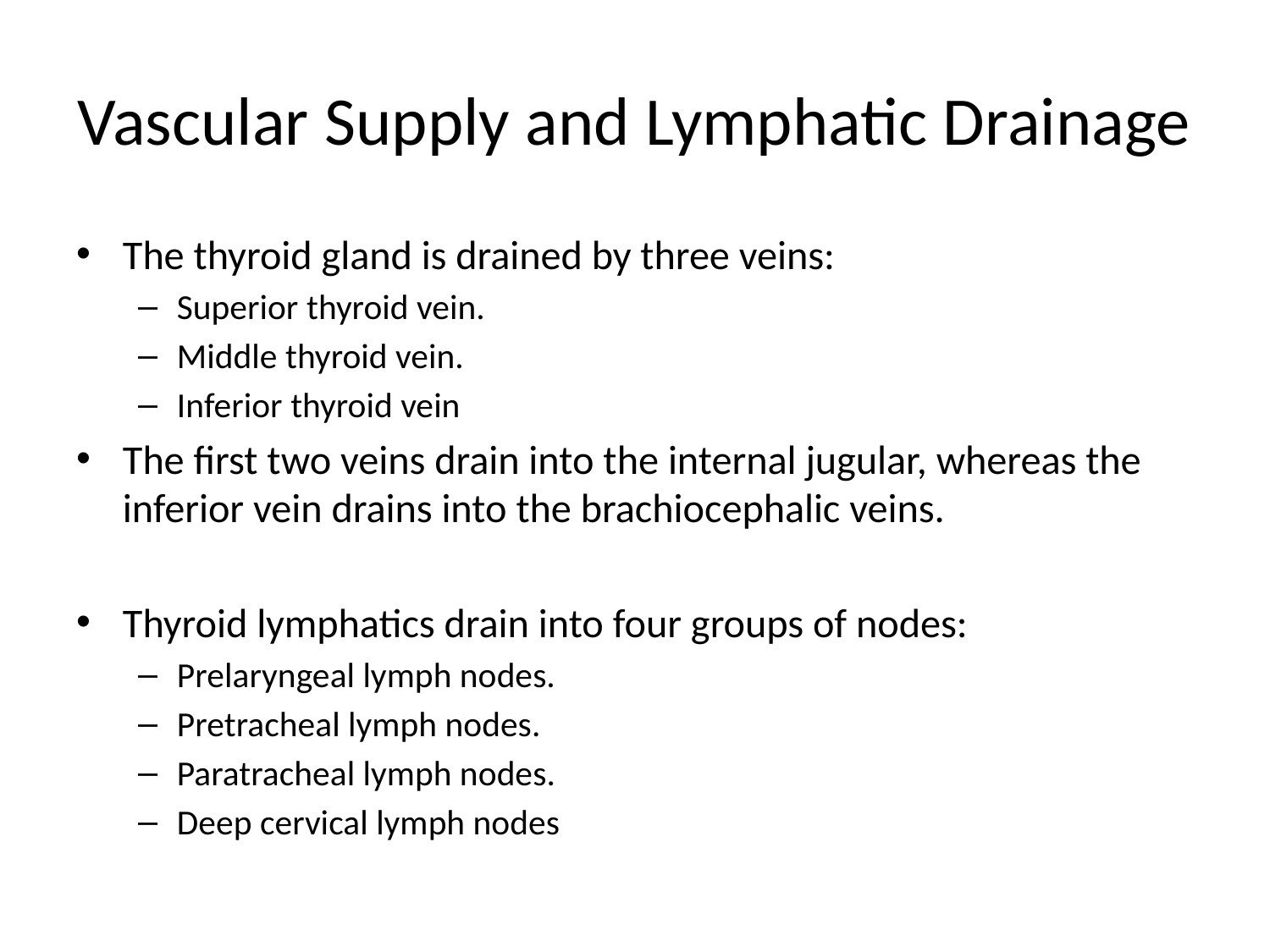

# Vascular Supply and Lymphatic Drainage
The thyroid gland is drained by three veins:
Superior thyroid vein.
Middle thyroid vein.
Inferior thyroid vein
The first two veins drain into the internal jugular, whereas the inferior vein drains into the brachiocephalic veins.

Thyroid lymphatics drain into four groups of nodes:
Prelaryngeal lymph nodes.
Pretracheal lymph nodes.
Paratracheal lymph nodes.
Deep cervical lymph nodes